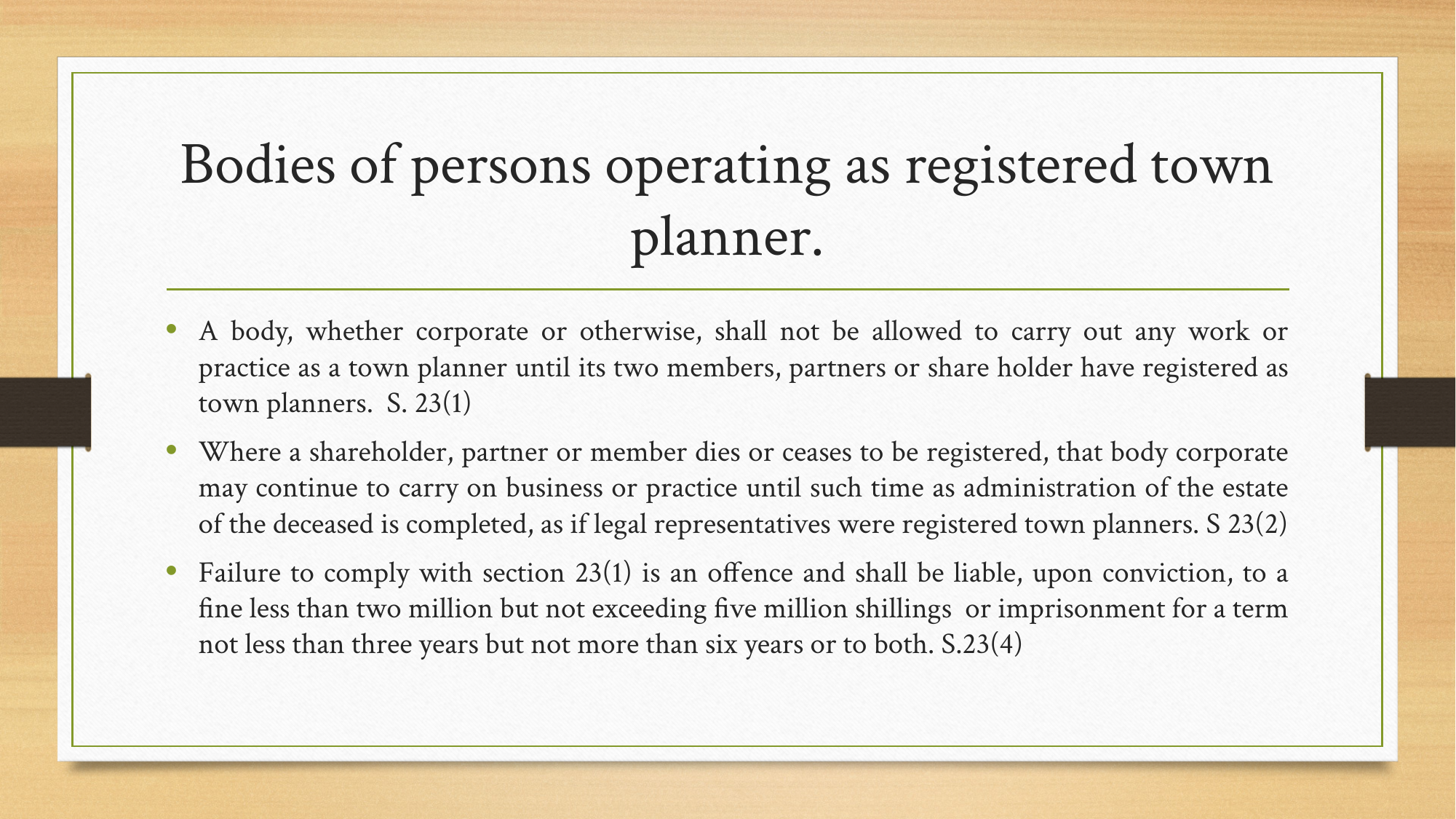

# Bodies of persons operating as registered town planner.
A body, whether corporate or otherwise, shall not be allowed to carry out any work or practice as a town planner until its two members, partners or share holder have registered as town planners.  S. 23(1)
Where a shareholder, partner or member dies or ceases to be registered, that body corporate may continue to carry on business or practice until such time as administration of the estate of the deceased is completed, as if legal representatives were registered town planners. S 23(2)
Failure to comply with section 23(1) is an offence and shall be liable, upon conviction, to a fine less than two million but not exceeding five million shillings  or imprisonment for a term not less than three years but not more than six years or to both. S.23(4)